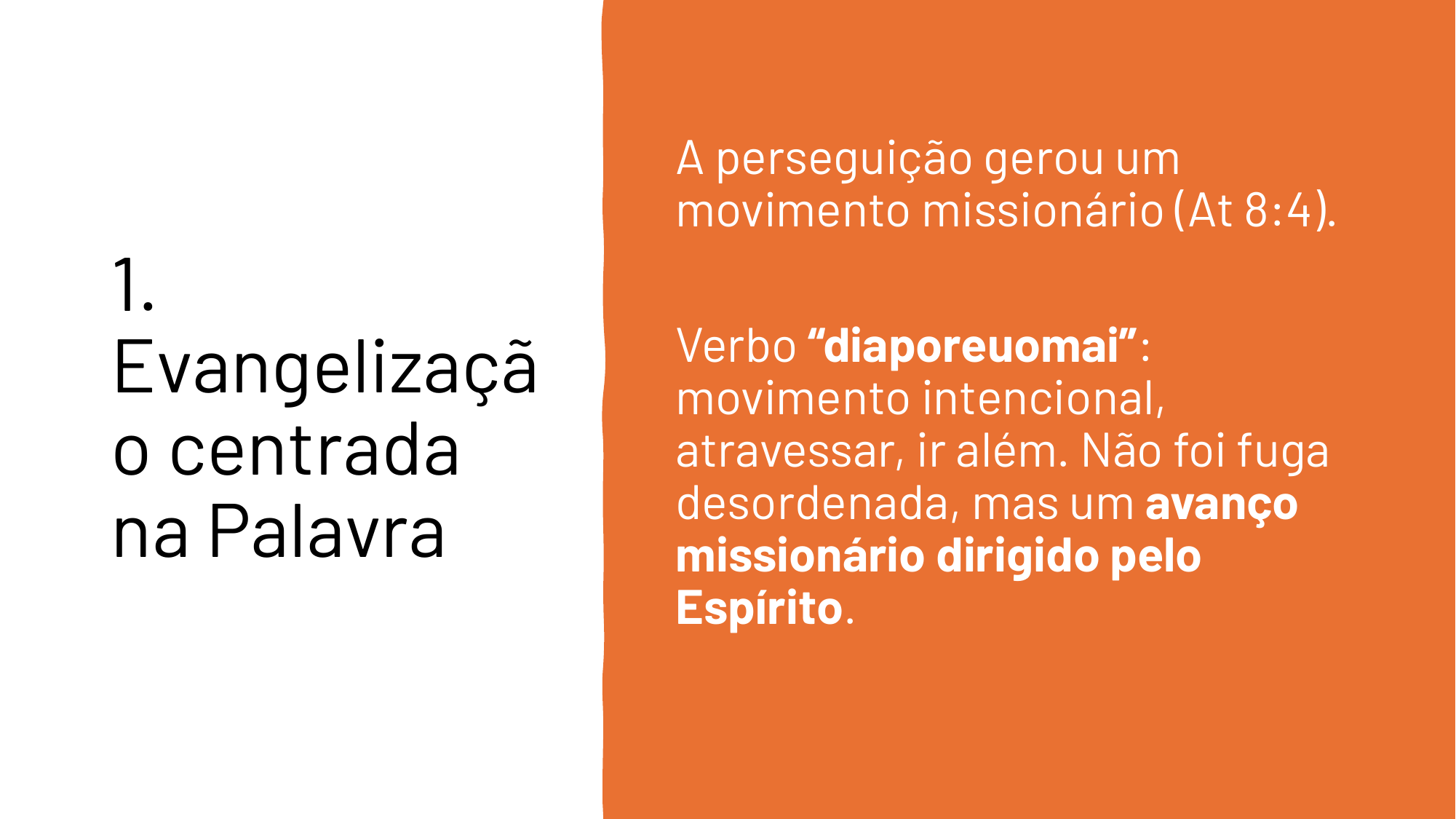

# 1. Evangelização centrada na Palavra
A perseguição gerou um movimento missionário (At 8:4).

Verbo “diaporeuomai”: movimento intencional, atravessar, ir além. Não foi fuga desordenada, mas um avanço missionário dirigido pelo Espírito.